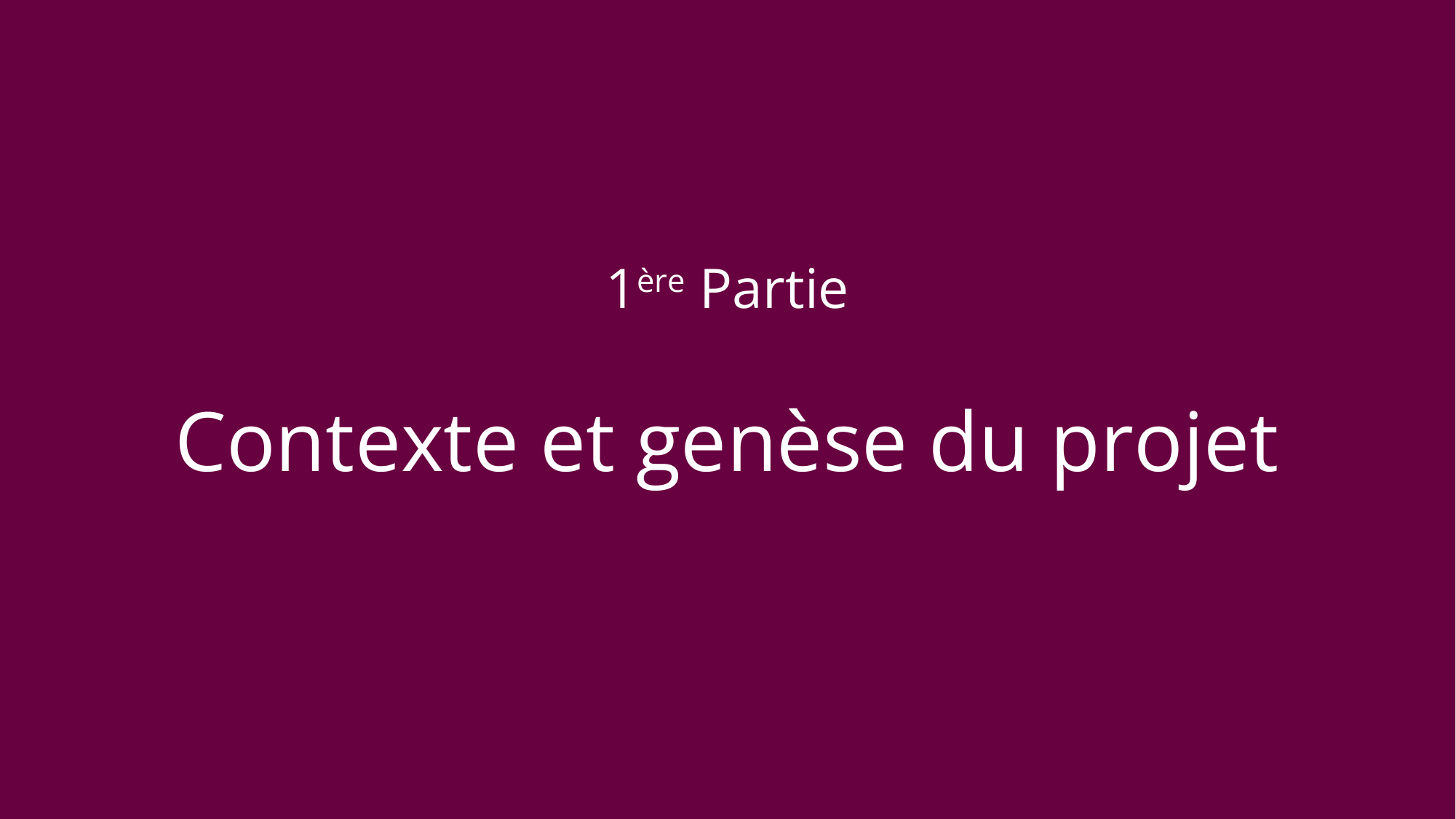

1ère Partie
Contexte et genèse du projet